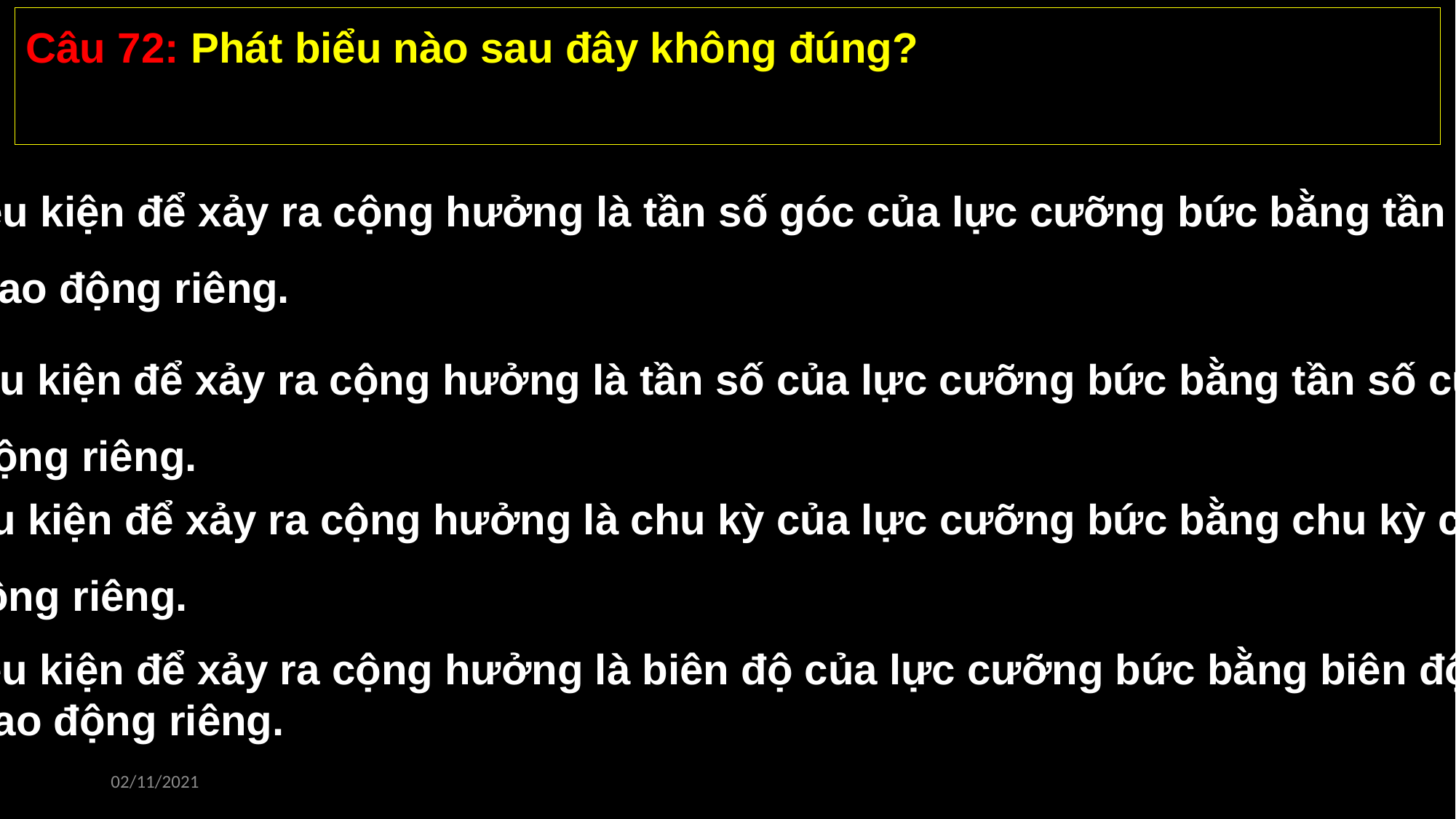

Câu 72: Phát biểu nào sau đây không đúng?

Điều kiện để xảy ra cộng hưởng là tần số góc của lực cưỡng bức bằng tần số góc
 của dao động riêng.

B. Điều kiện để xảy ra cộng hưởng là tần số của lực cưỡng bức bằng tần số của
dao động riêng.

C. Điều kiện để xảy ra cộng hưởng là chu kỳ của lực cưỡng bức bằng chu kỳ của
dao động riêng.

D. Điều kiện để xảy ra cộng hưởng là biên độ của lực cưỡng bức bằng biên độ
của dao động riêng.
02/11/2021
GV: Nguyễn Huy Hùng-sđt: 0977061160
72